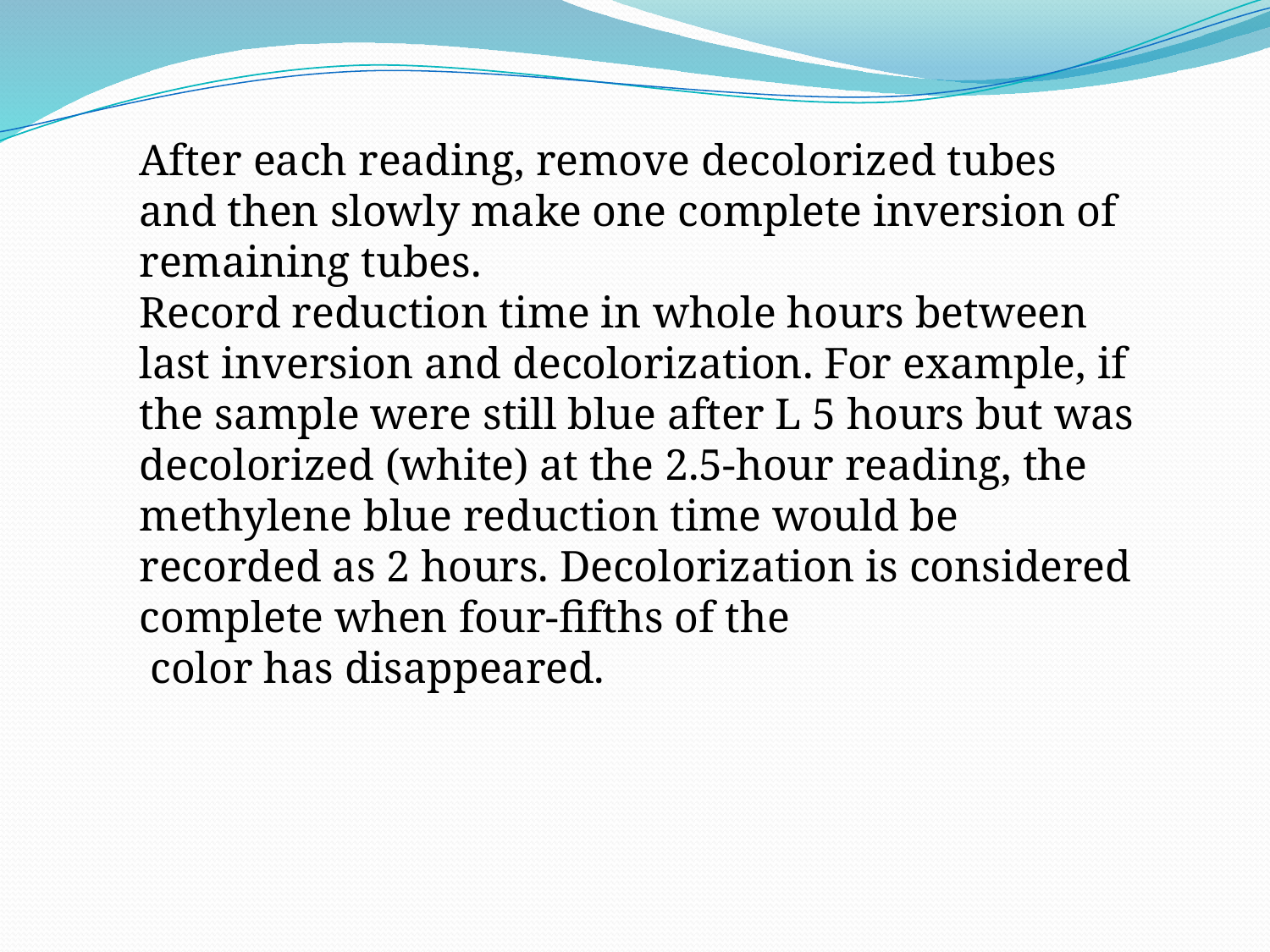

After each reading, remove decolorized tubes and then slowly make one complete inversion of remaining tubes.
Record reduction time in whole hours between last inversion and decolorization. For example, if the sample were still blue after L 5 hours but was decolorized (white) at the 2.5-hour reading, the methylene blue reduction time would be recorded as 2 hours. Decolorization is considered complete when four-fifths of the
 color has disappeared.